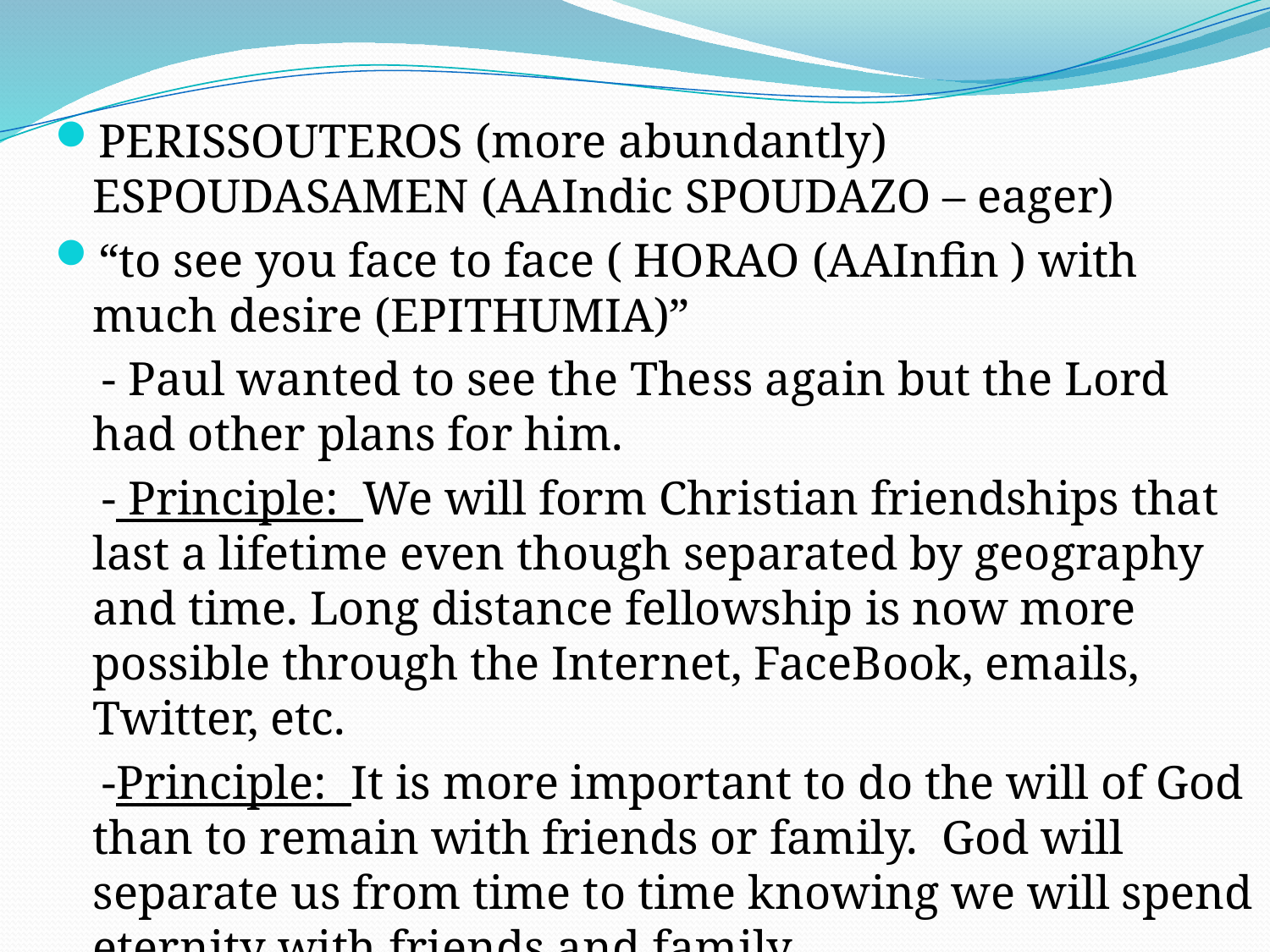

PERISSOUTEROS (more abundantly) ESPOUDASAMEN (AAIndic SPOUDAZO – eager)
“to see you face to face ( HORAO (AAInfin ) with much desire (EPITHUMIA)”
    - Paul wanted to see the Thess again but the Lord had other plans for him.
    - Principle:  We will form Christian friendships that last a lifetime even though separated by geography and time. Long distance fellowship is now more possible through the Internet, FaceBook, emails, Twitter, etc.
    -Principle:  It is more important to do the will of God than to remain with friends or family.  God will separate us from time to time knowing we will spend eternity with friends and family.